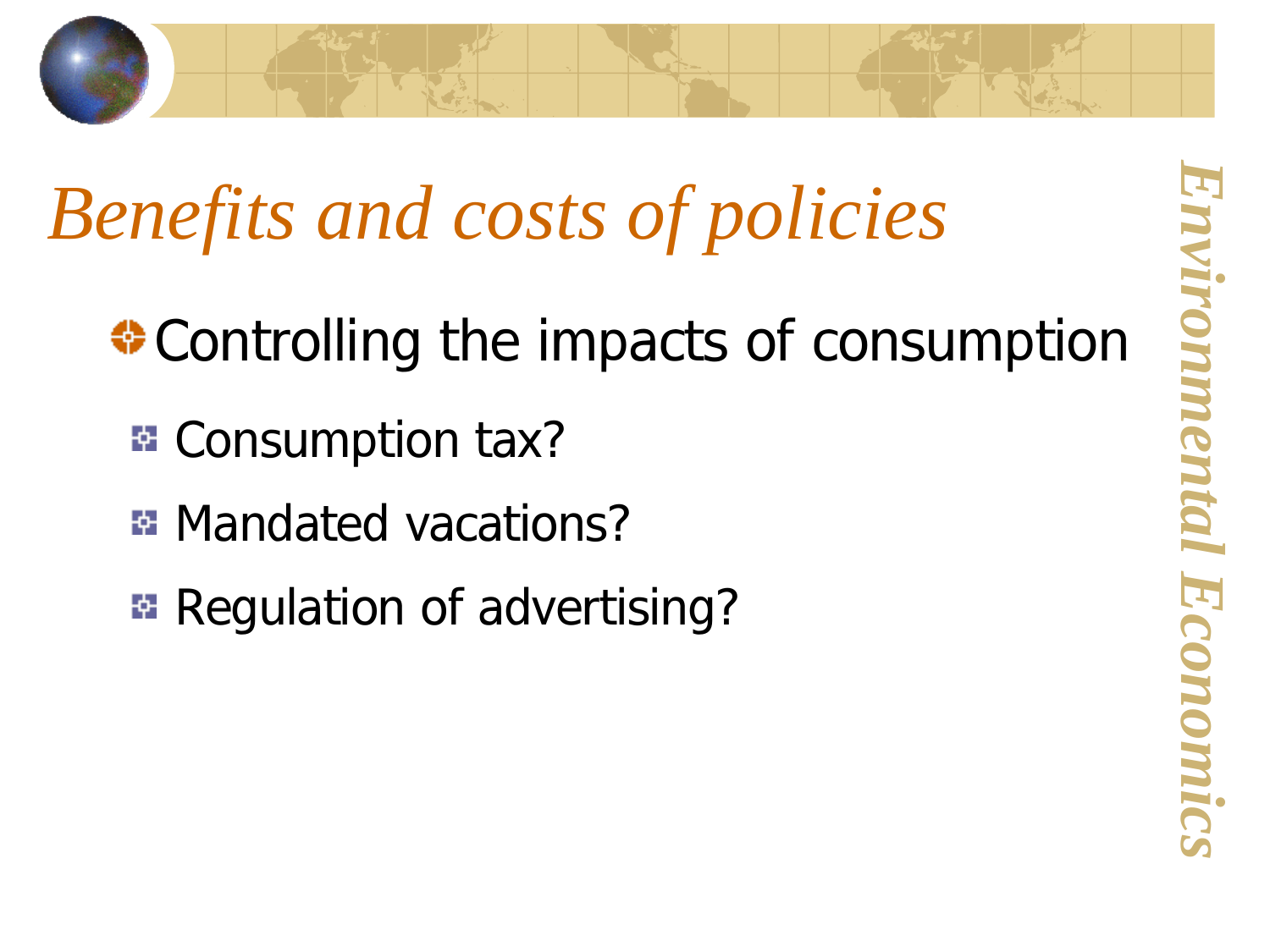

# Benefits and costs of policies
Controlling the impacts of consumption
 Consumption tax?
 Mandated vacations?
 Regulation of advertising?